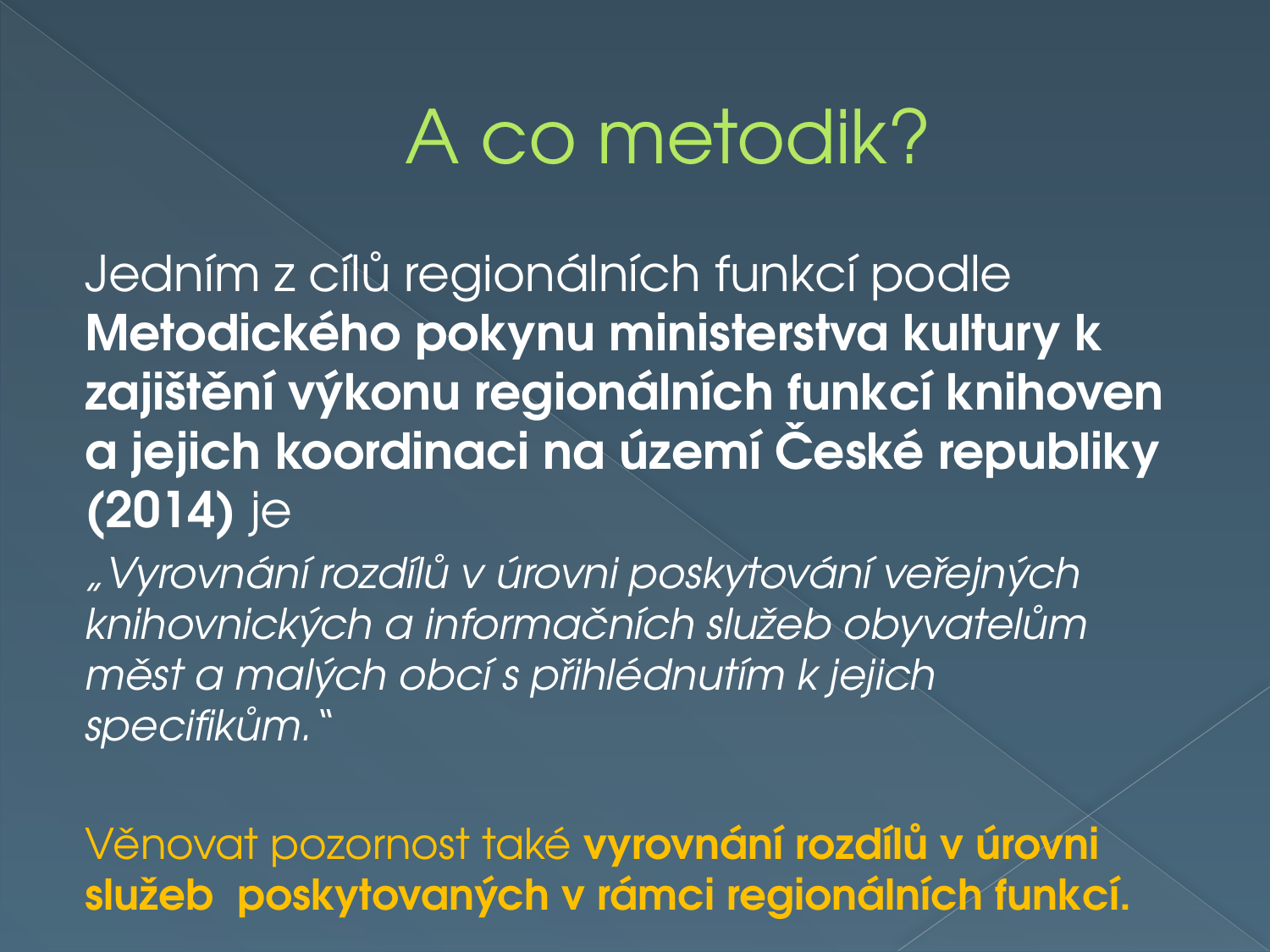

# A co metodik?
Jedním z cílů regionálních funkcí podle Metodického pokynu ministerstva kultury k zajištění výkonu regionálních funkcí knihoven a jejich koordinaci na území České republiky (2014) je
„Vyrovnání rozdílů v úrovni poskytování veřejných knihovnických a informačních služeb obyvatelům měst a malých obcí s přihlédnutím k jejich specifikům.“

Věnovat pozornost také vyrovnání rozdílů v úrovni služeb  poskytovaných v rámci regionálních funkcí.